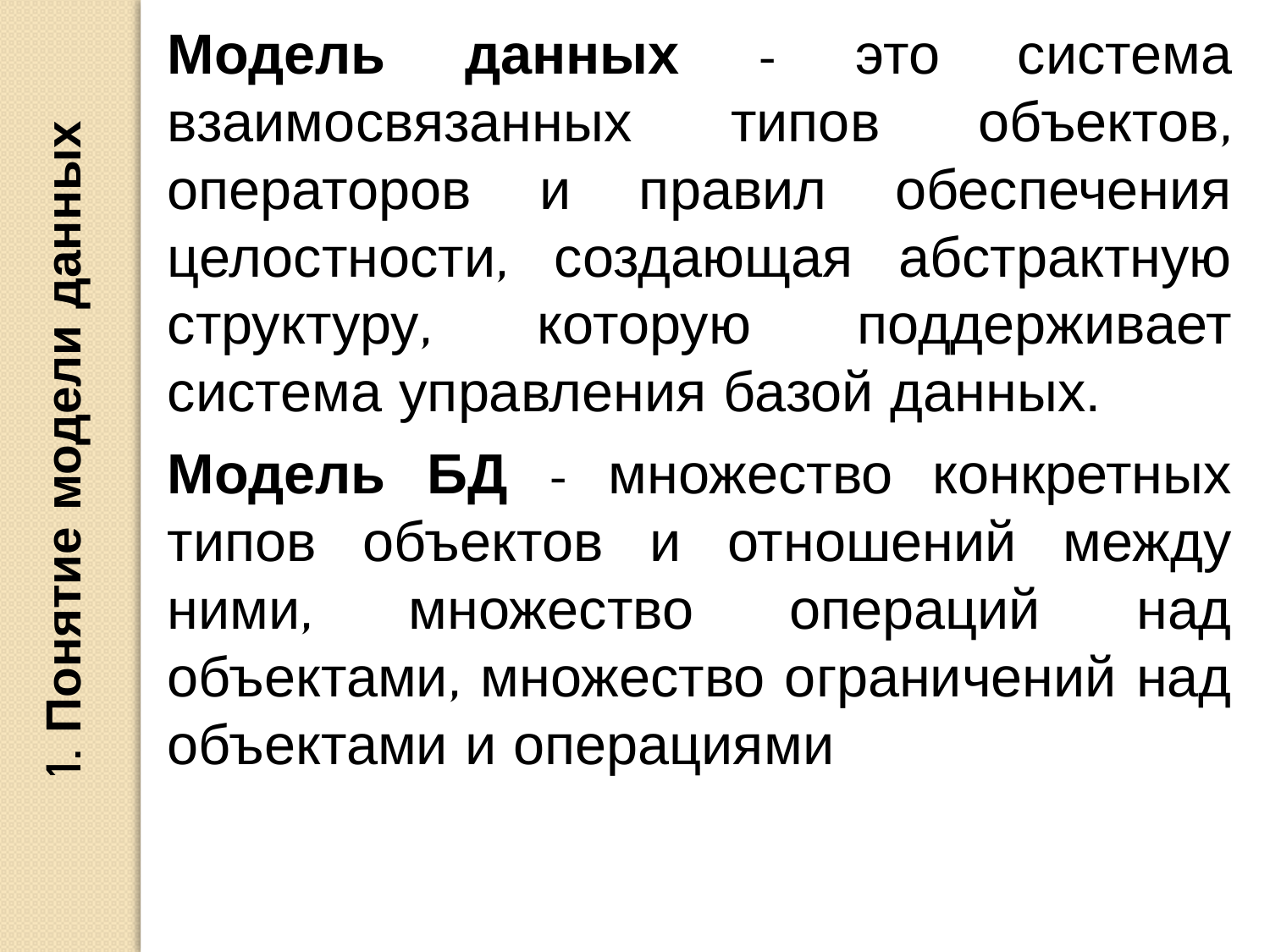

Модель данных - это система взаимосвязанных типов объектов, операторов и правил обеспечения целостности, создающая абстрактную структуру, которую поддерживает система управления базой данных.
Модель БД - множество конкретных типов объектов и отношений между ними, множество операций над объектами, множество ограничений над объектами и операциями
1. Понятие модели данных